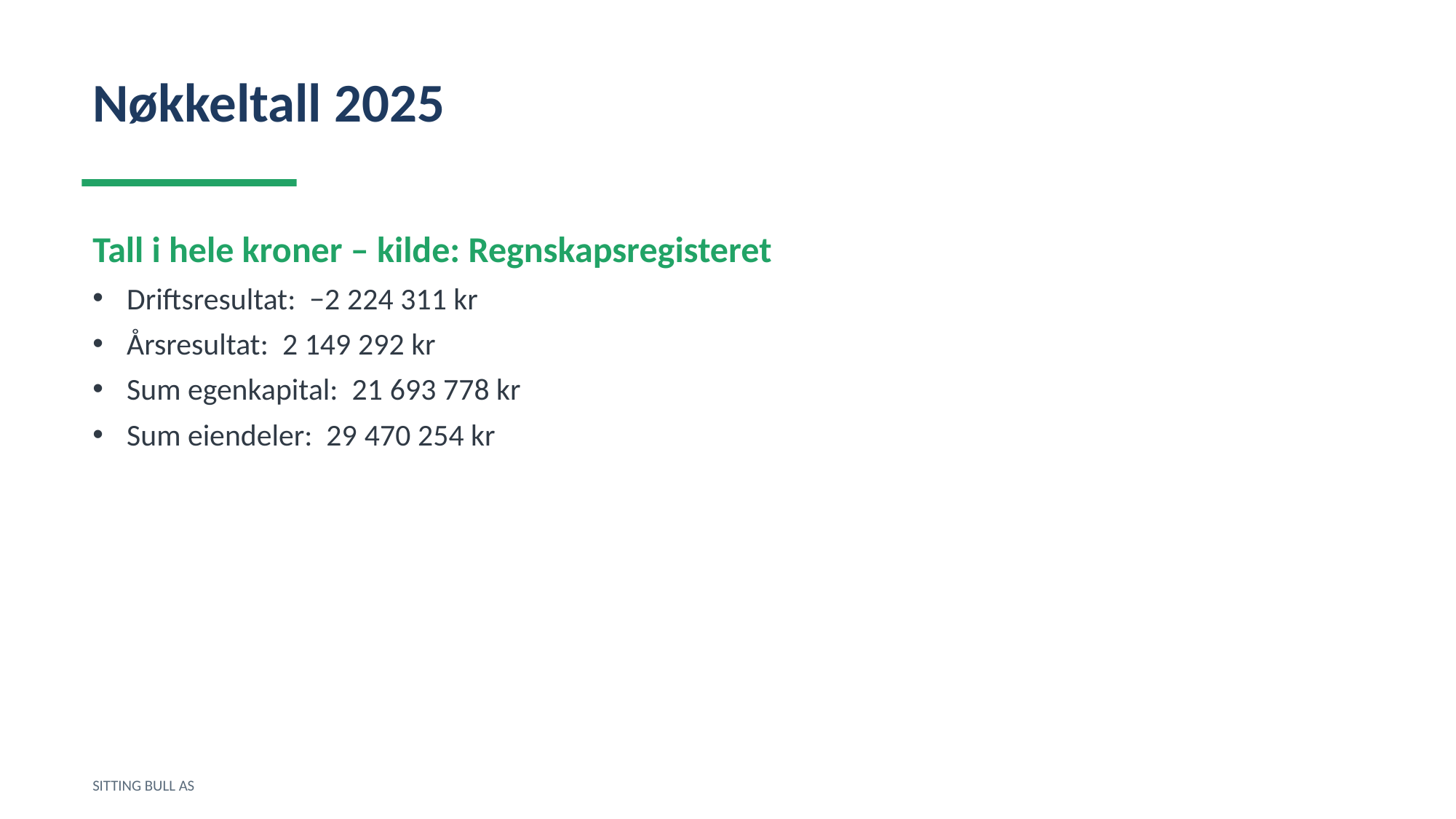

Nøkkeltall 2025

Tall i hele kroner – kilde: Regnskapsregisteret
Driftsresultat:  −2 224 311 kr
Årsresultat:  2 149 292 kr
Sum egenkapital:  21 693 778 kr
Sum eiendeler:  29 470 254 kr
SITTING BULL AS